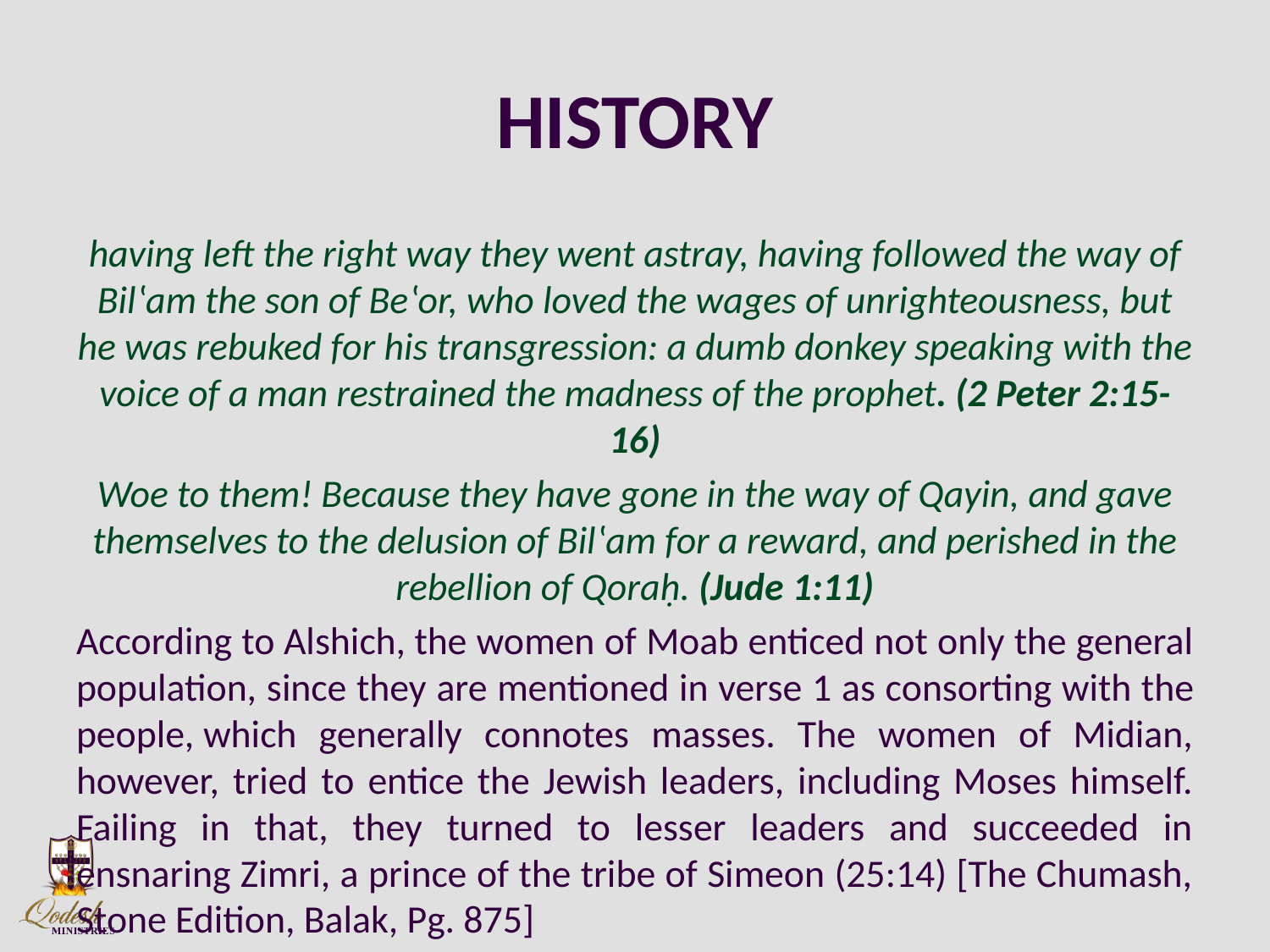

# HISTORY
having left the right way they went astray, having followed the way of Bilʽam the son of Beʽor, who loved the wages of unrighteousness, but he was rebuked for his transgression: a dumb donkey speaking with the voice of a man restrained the madness of the prophet. (2 Peter 2:15-16)
Woe to them! Because they have gone in the way of Qayin, and gave themselves to the delusion of Bilʽam for a reward, and perished in the rebellion of Qoraḥ. (Jude 1:11)
According to Alshich, the women of Moab enticed not only the general population, since they are mentioned in verse 1 as consorting with the people, which generally connotes masses. The women of Midian, however, tried to entice the Jewish leaders, including Moses himself. Failing in that, they turned to lesser leaders and succeeded in ensnaring Zimri, a prince of the tribe of Simeon (25:14) [The Chumash, Stone Edition, Balak, Pg. 875]